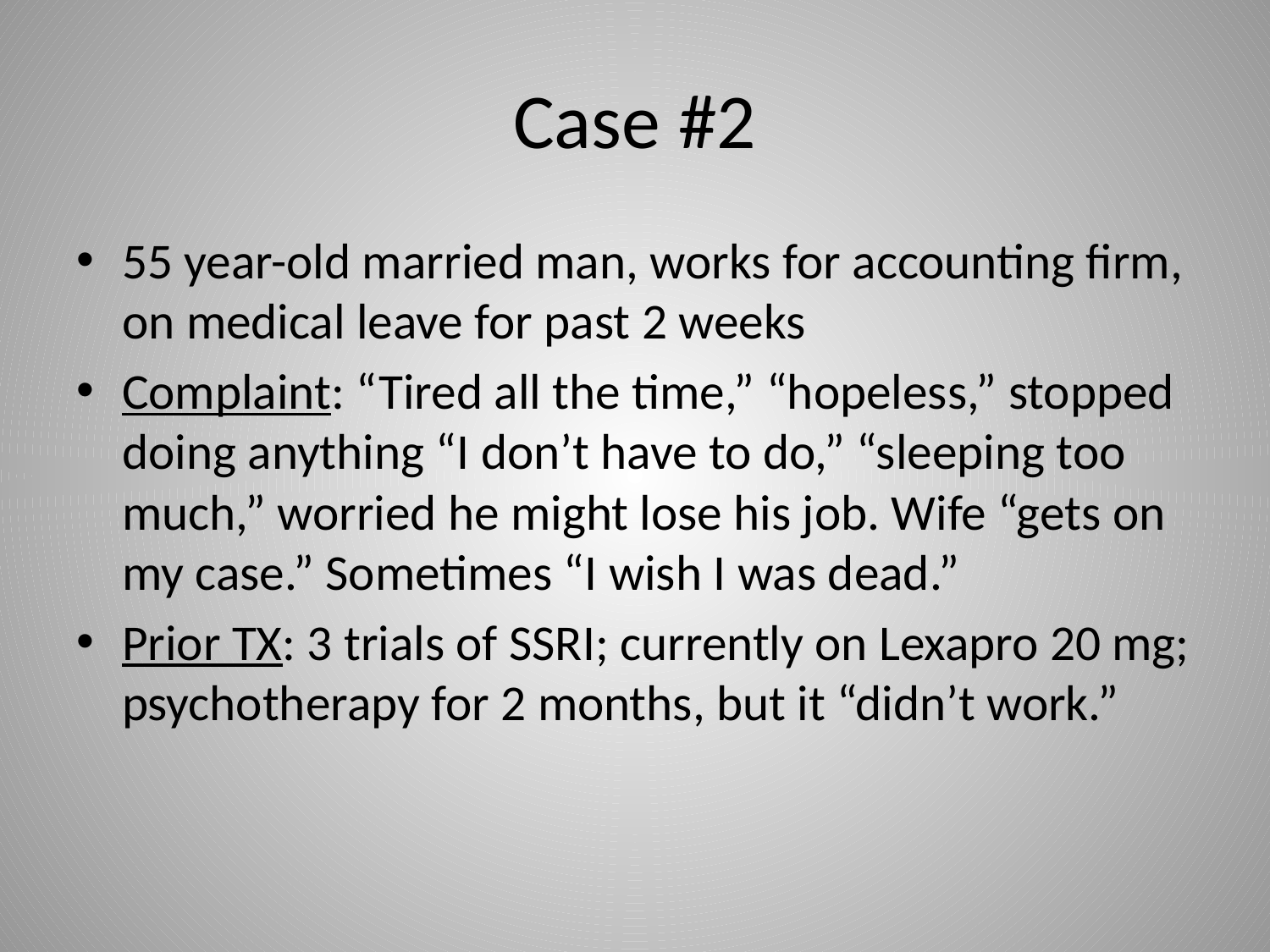

# Case #2
55 year-old married man, works for accounting firm, on medical leave for past 2 weeks
Complaint: “Tired all the time,” “hopeless,” stopped doing anything “I don’t have to do,” “sleeping too much,” worried he might lose his job. Wife “gets on my case.” Sometimes “I wish I was dead.”
Prior TX: 3 trials of SSRI; currently on Lexapro 20 mg; psychotherapy for 2 months, but it “didn’t work.”